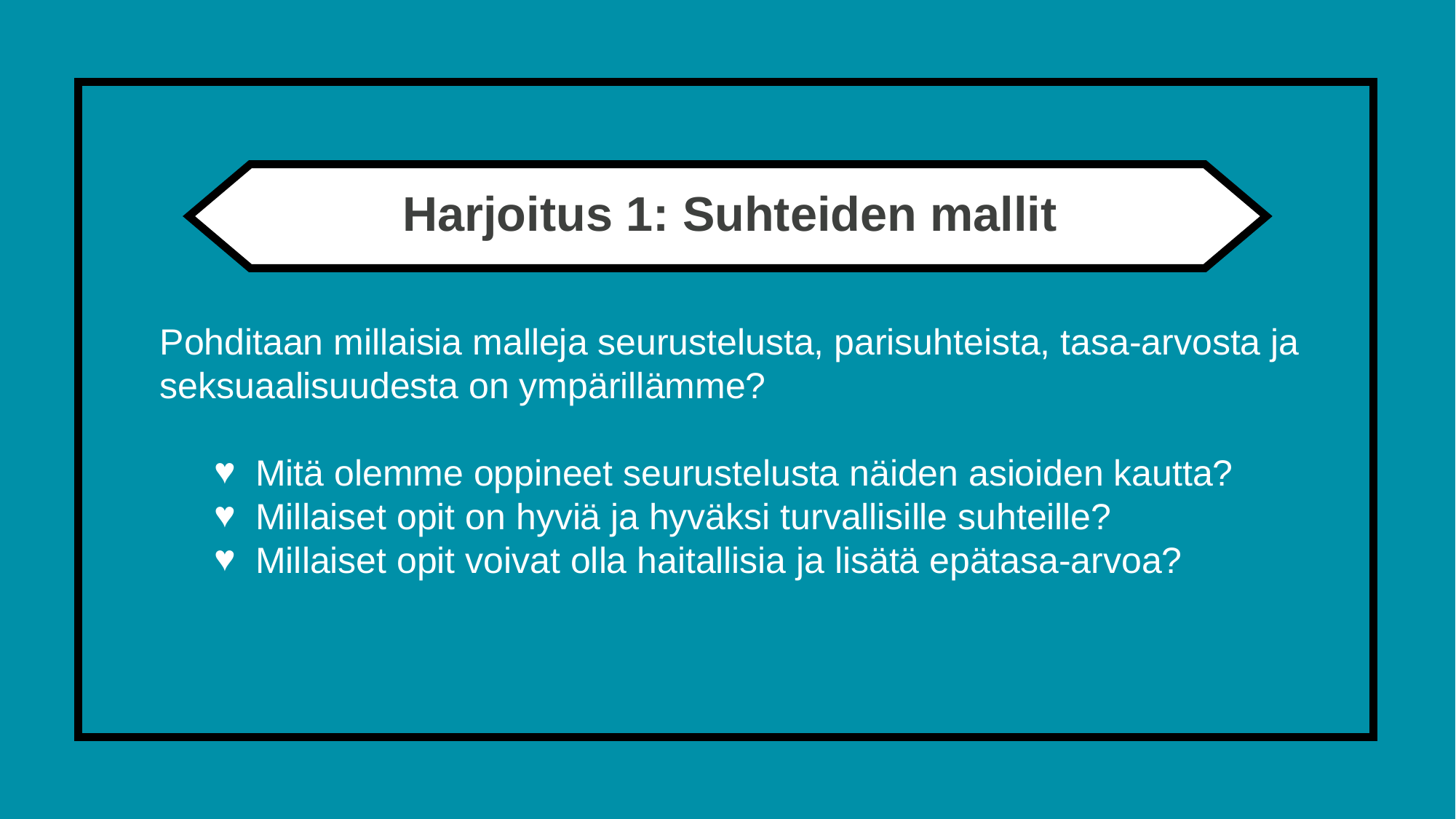

Harjoitus 1: Suhteiden mallit

Pohditaan millaisia malleja seurustelusta, parisuhteista, tasa-arvosta ja seksuaalisuudesta on ympärillämme?

Mitä olemme oppineet seurustelusta näiden asioiden kautta?
Millaiset opit on hyviä ja hyväksi turvallisille suhteille?
Millaiset opit voivat olla haitallisia ja lisätä epätasa-arvoa?